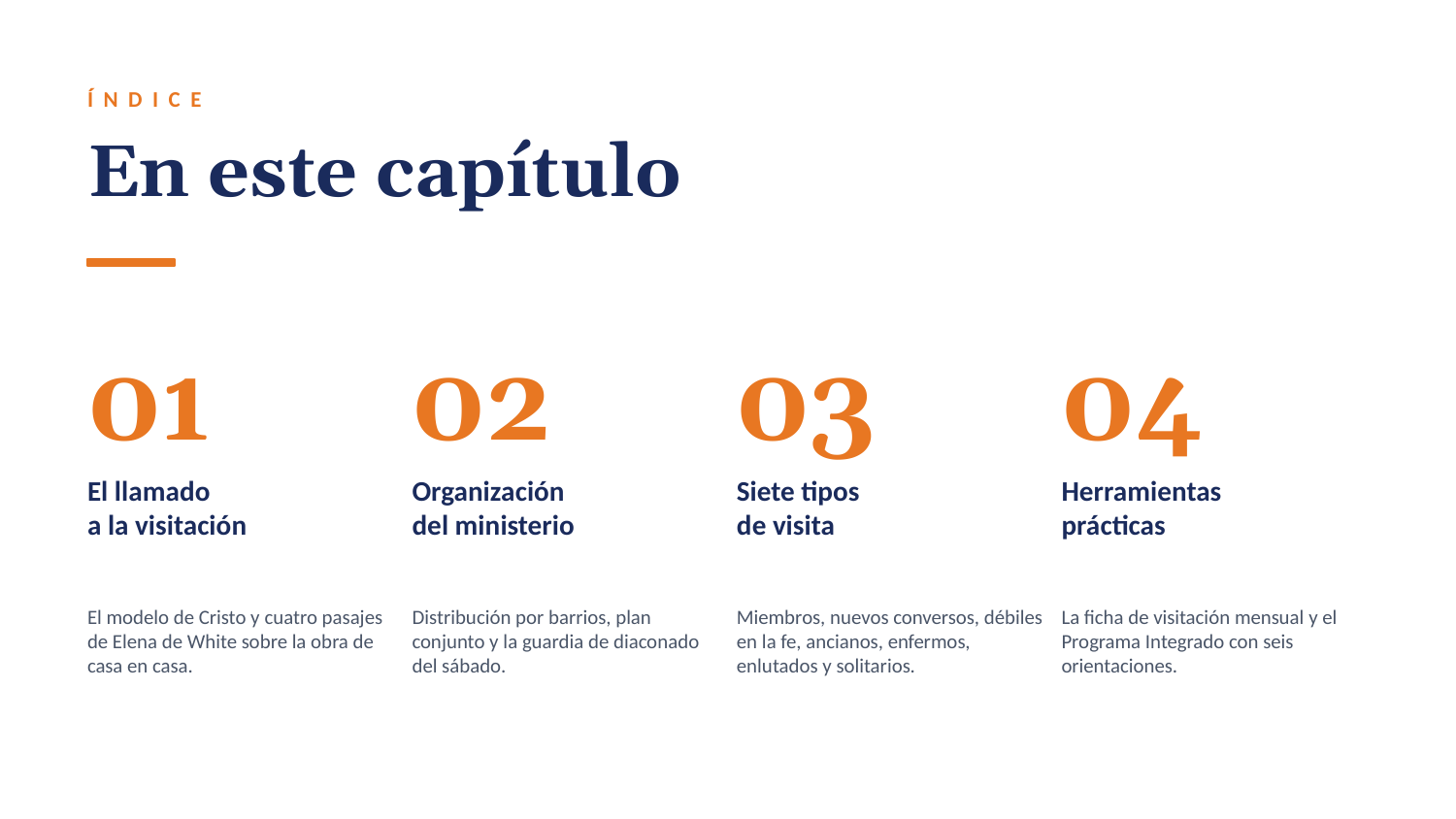

ÍNDICE
En este capítulo

01
02
03
04
El llamado
a la visitación
Organización
del ministerio
Siete tipos
de visita
Herramientas
prácticas
El modelo de Cristo y cuatro pasajes de Elena de White sobre la obra de casa en casa.
Distribución por barrios, plan conjunto y la guardia de diaconado del sábado.
Miembros, nuevos conversos, débiles en la fe, ancianos, enfermos, enlutados y solitarios.
La ficha de visitación mensual y el Programa Integrado con seis orientaciones.